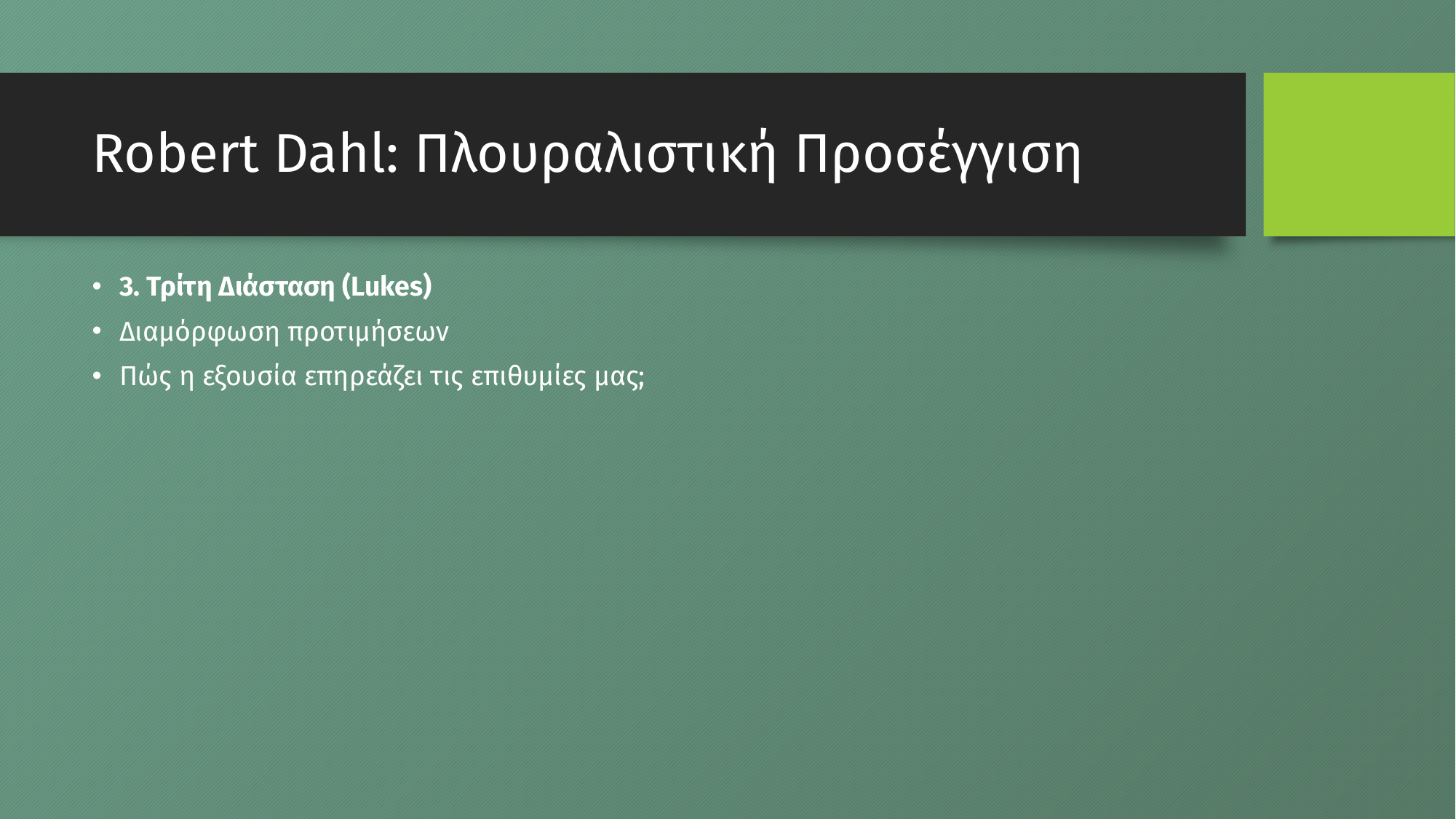

# Robert Dahl: Πλουραλιστική Προσέγγιση
3. Τρίτη Διάσταση (Lukes)
Διαμόρφωση προτιμήσεων
Πώς η εξουσία επηρεάζει τις επιθυμίες μας;